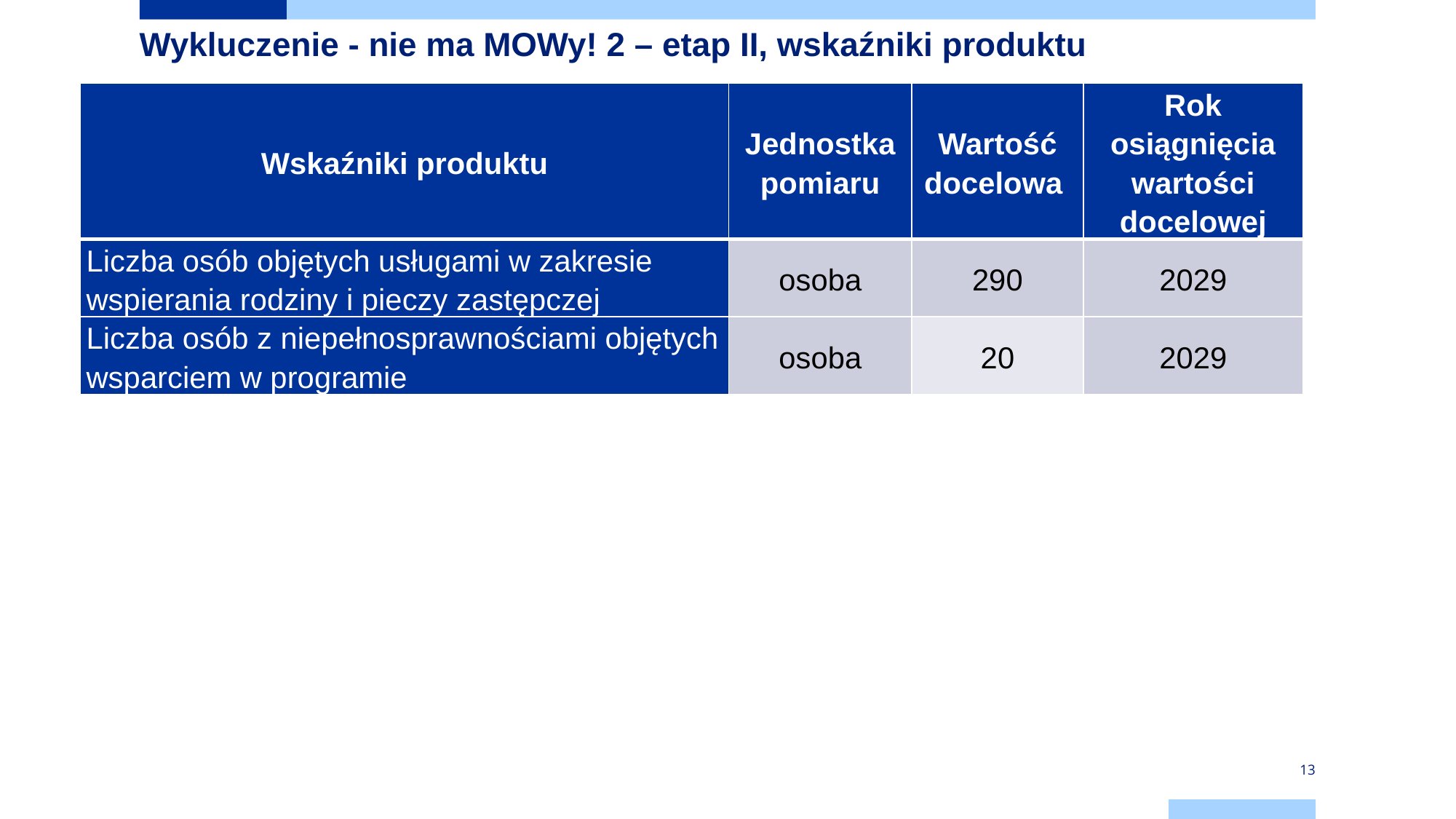

# Wykluczenie - nie ma MOWy! 2 – etap II, wskaźniki produktu
| Wskaźniki produktu | Jednostka pomiaru | Wartość docelowa | Rok osiągnięcia wartości docelowej |
| --- | --- | --- | --- |
| Liczba osób objętych usługami w zakresie wspierania rodziny i pieczy zastępczej | osoba | 290 | 2029 |
| Liczba osób z niepełnosprawnościami objętych wsparciem w programie | osoba | 20 | 2029 |
13